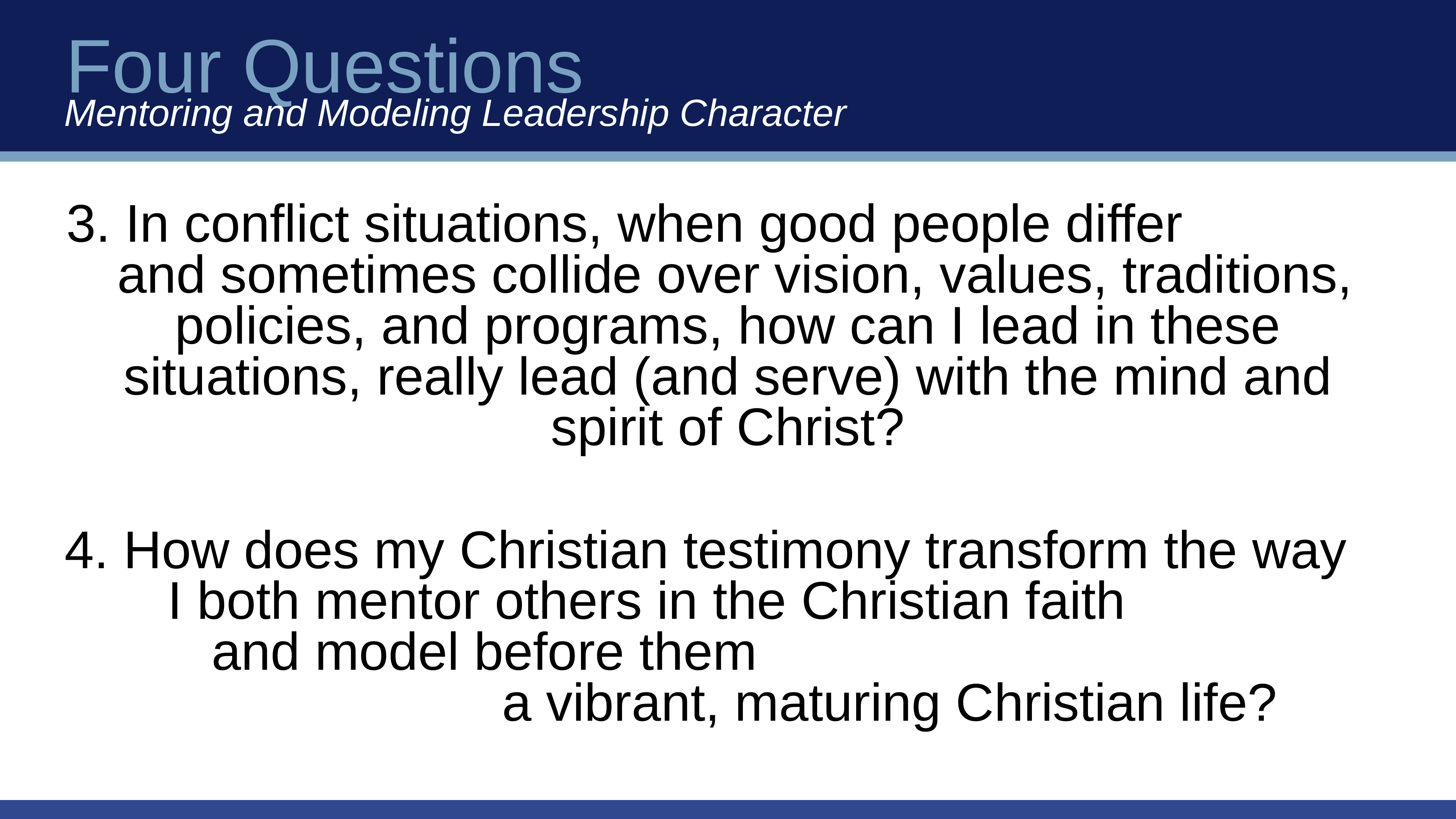

Four Questions
Mentoring and Modeling Leadership Character
3. In conflict situations, when good people differ                  and sometimes collide over vision, values, traditions,   policies, and programs, how can I lead in these situations, really lead (and serve) with the mind and spirit of Christ?
4. How does my Christian testimony transform the way           I both mentor others in the Christian faith                             and model before them                                                                  a vibrant, maturing Christian life?